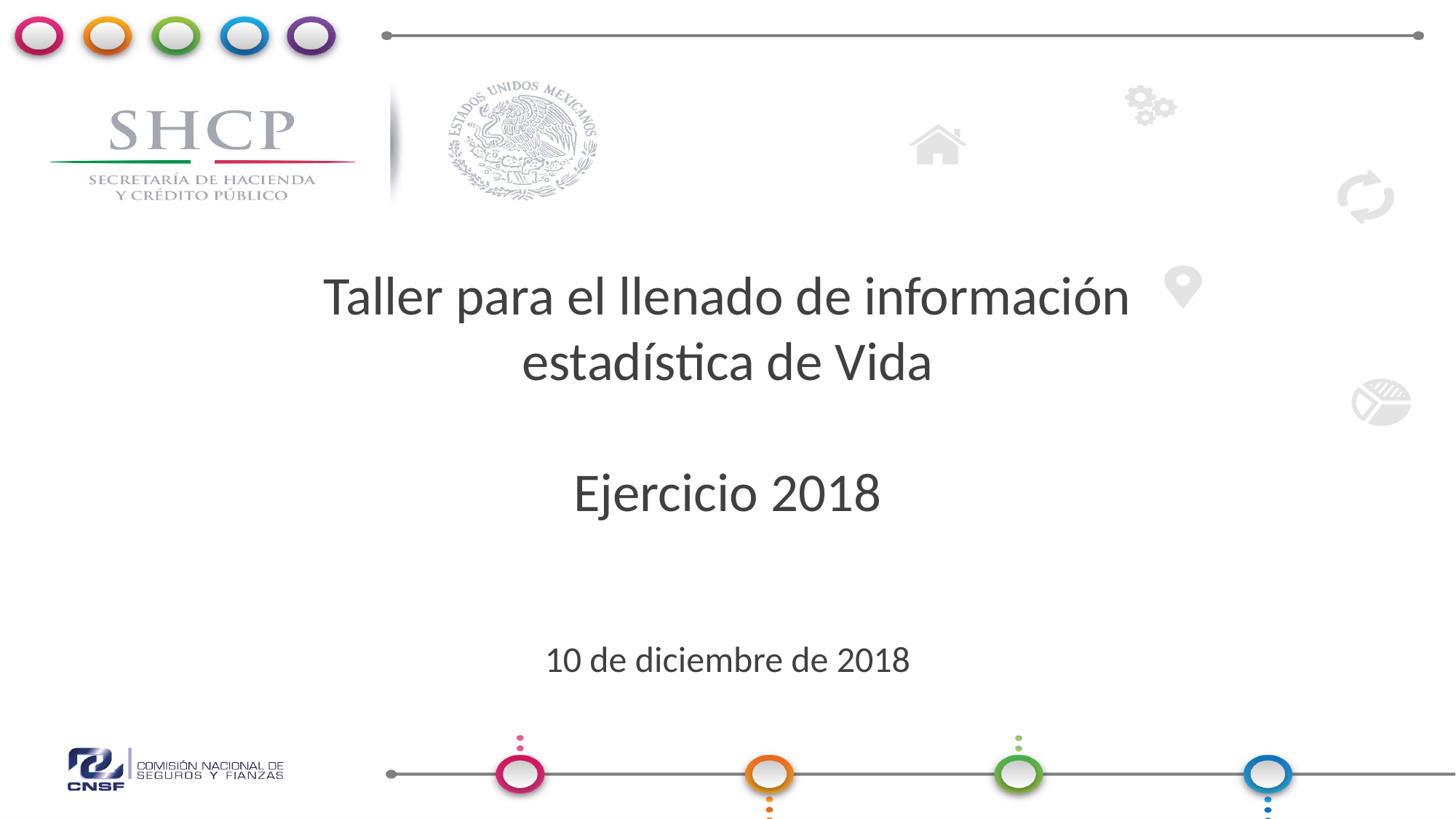

Taller para el llenado de información estadística de Vida
Ejercicio 2018

10 de diciembre de 2018